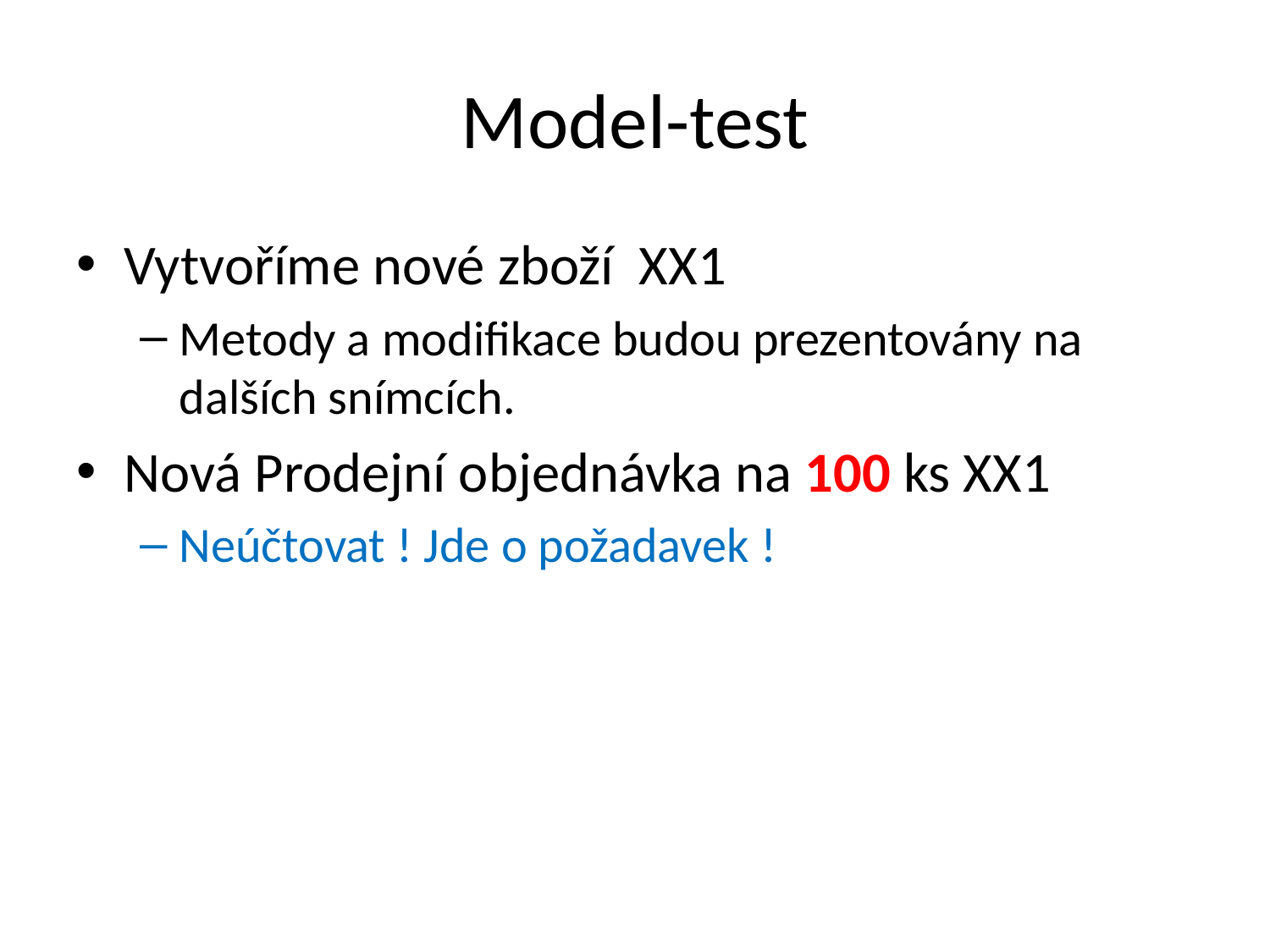

# Model-test
Vytvoříme nové zboží  XX1
Metody a modifikace budou prezentovány na dalších snímcích.
Nová Prodejní objednávka na 100 ks XX1
Neúčtovat ! Jde o požadavek !